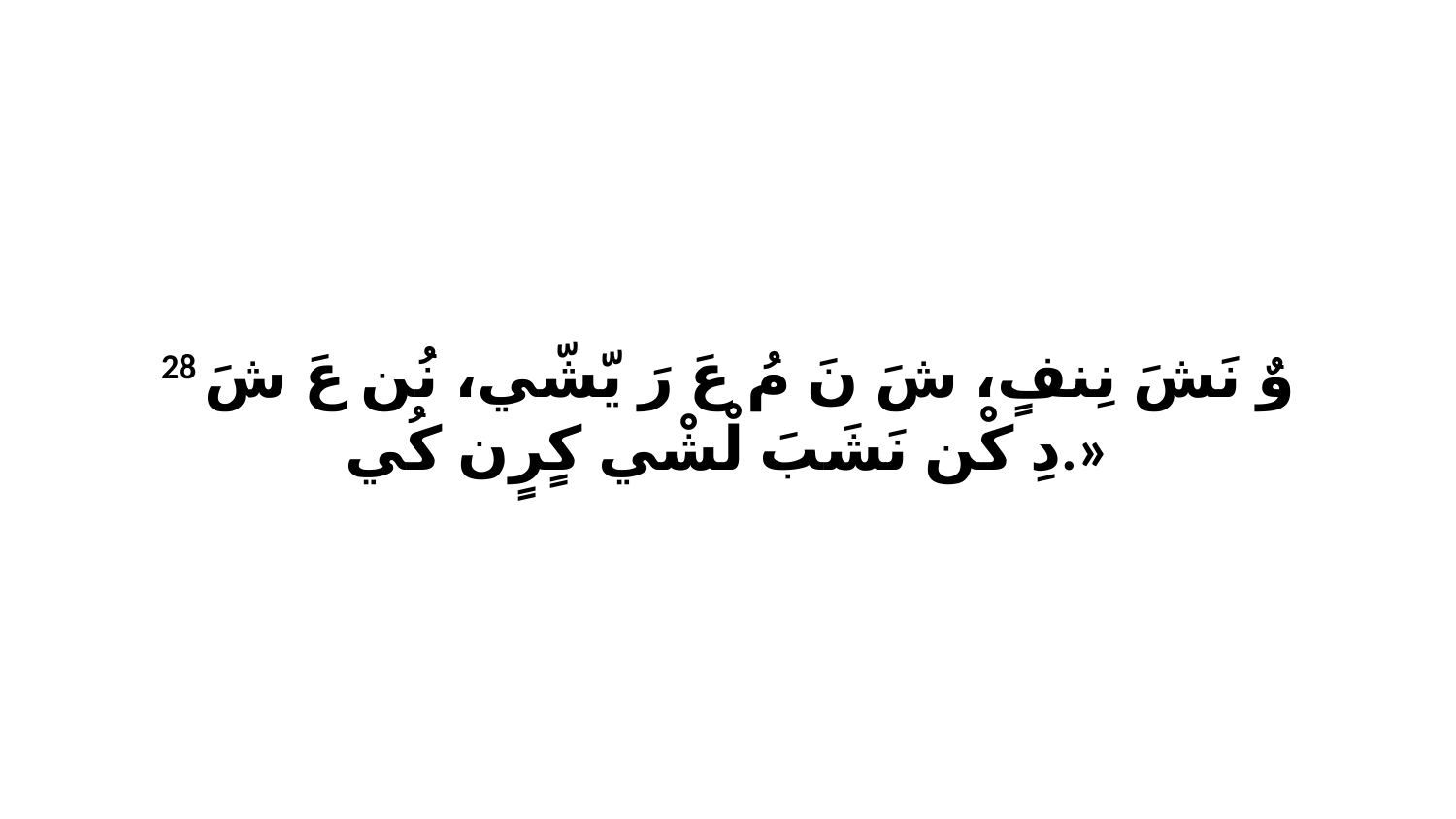

28 وٌ نَشَ نِنفٍ، شَ نَ مُ عَ رَ يّشّي، نُن عَ شَ دِ كْن نَشَبَ لْشْي كٍرٍن كُي.»